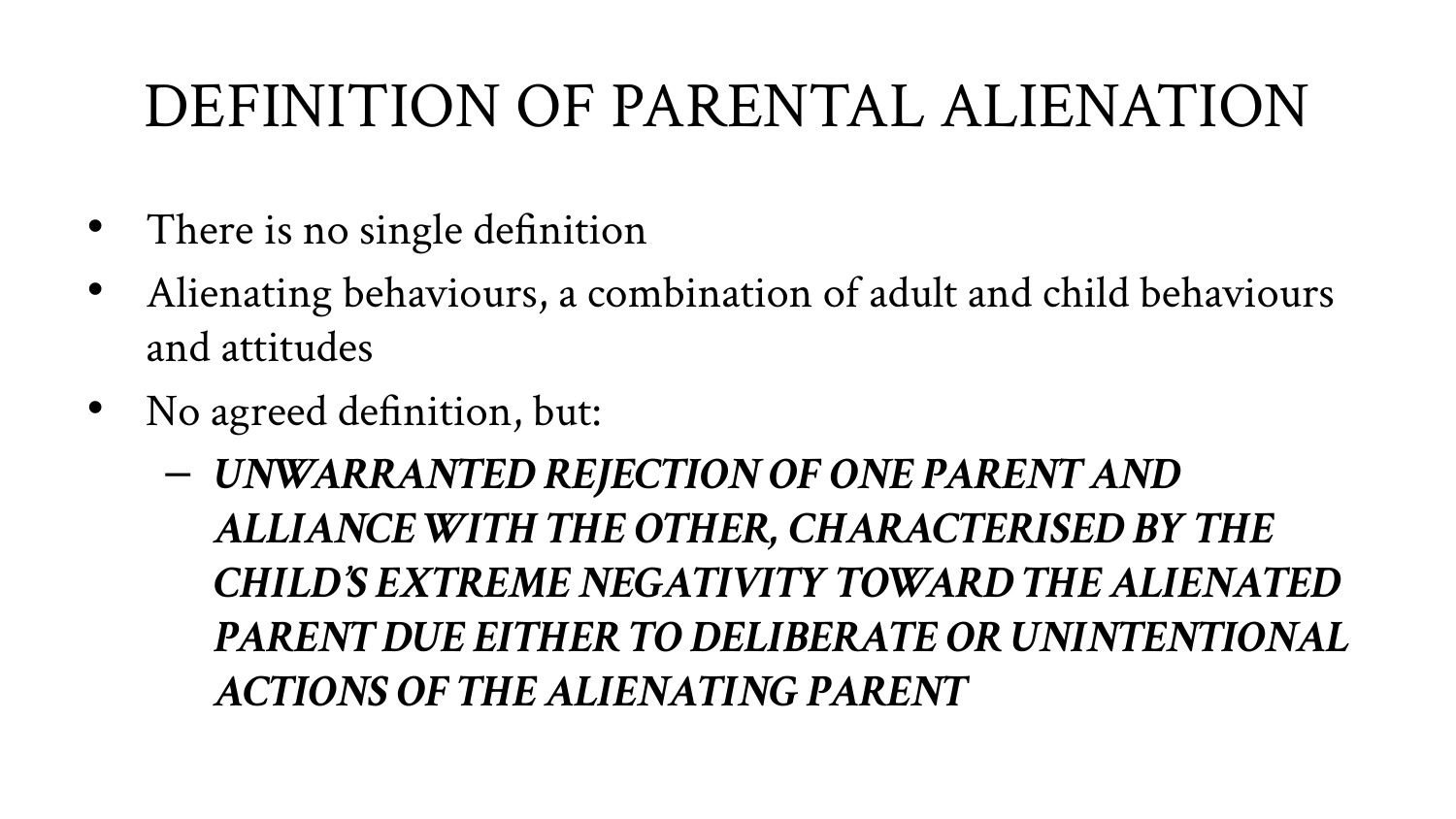

# DEFINITION OF PARENTAL ALIENATION
There is no single definition
Alienating behaviours, a combination of adult and child behaviours and attitudes
No agreed definition, but:
UNWARRANTED REJECTION OF ONE PARENT AND ALLIANCE WITH THE OTHER, CHARACTERISED BY THE CHILD’S EXTREME NEGATIVITY TOWARD THE ALIENATED PARENT DUE EITHER TO DELIBERATE OR UNINTENTIONAL ACTIONS OF THE ALIENATING PARENT